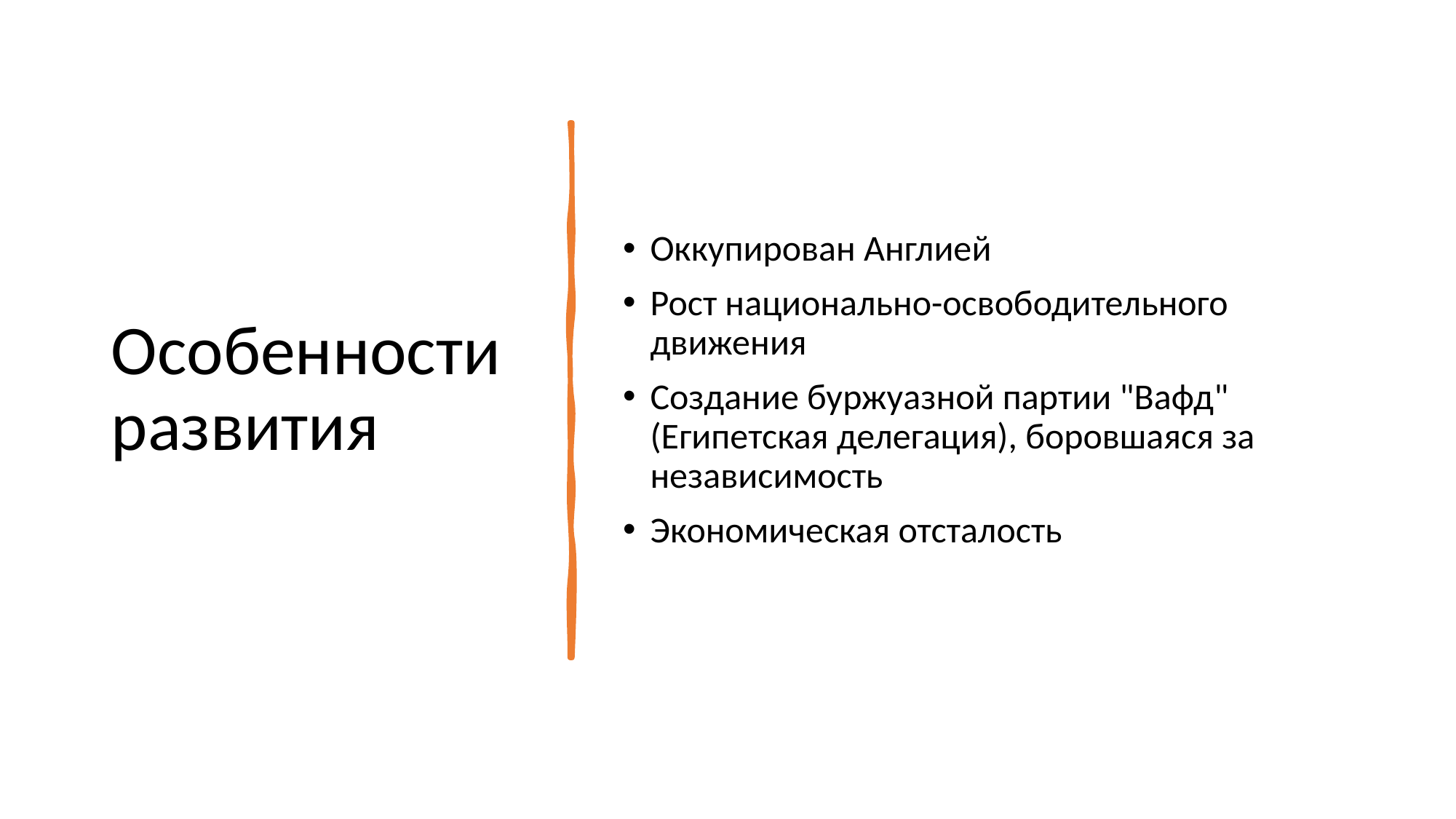

# Особенности развития
Оккупирован Англией
Рост национально-освободительного движения
Создание буржуазной партии "Вафд" (Египетская делегация), боровшаяся за независимость
Экономическая отсталость